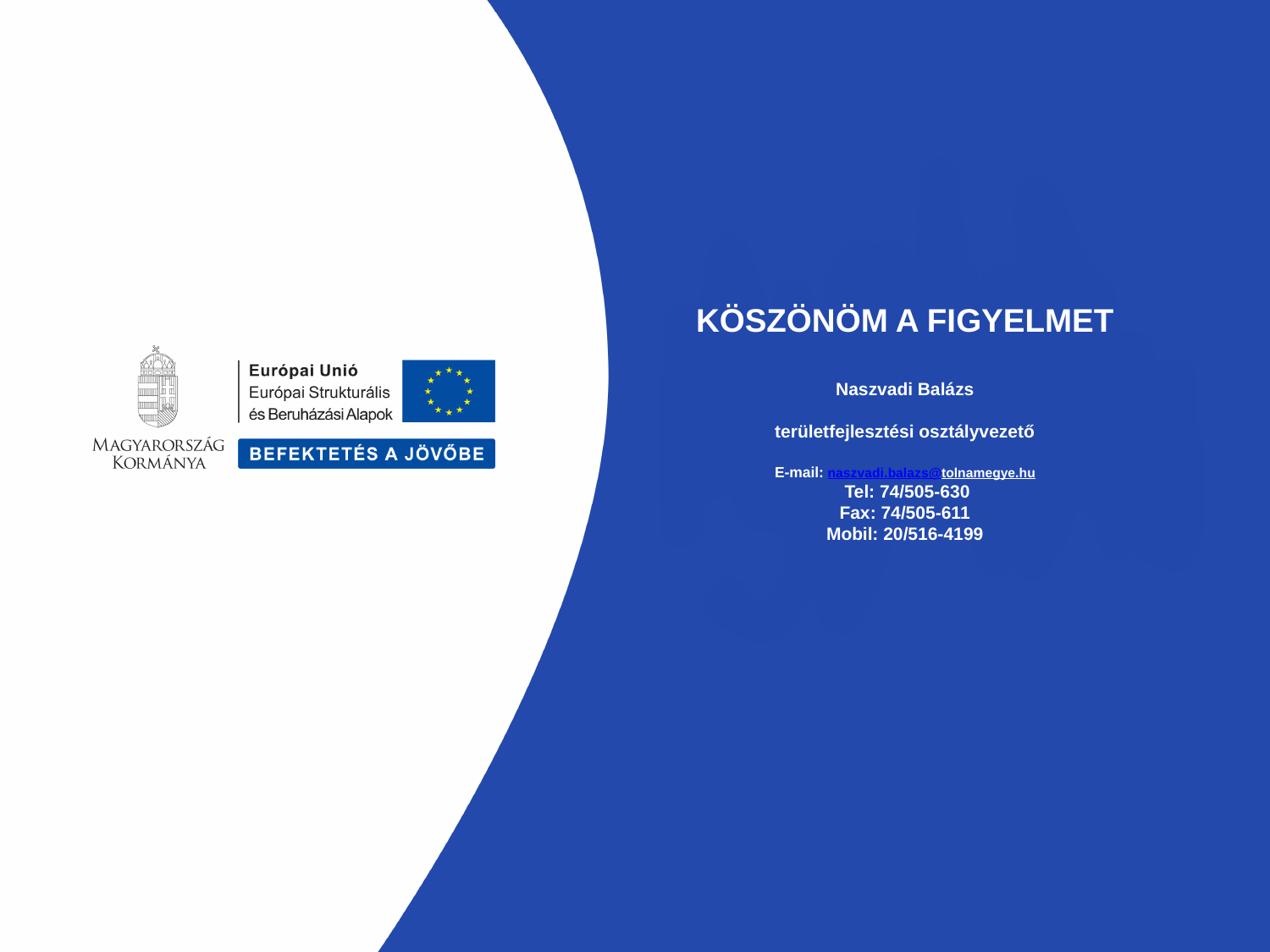

# KÖSZÖNÖM A FIGYELMET Naszvadi Balázs területfejlesztési osztályvezető E-mail: naszvadi.balazs@tolnamegye.hu Tel: 74/505-630 Fax: 74/505-611 Mobil: 20/516-4199